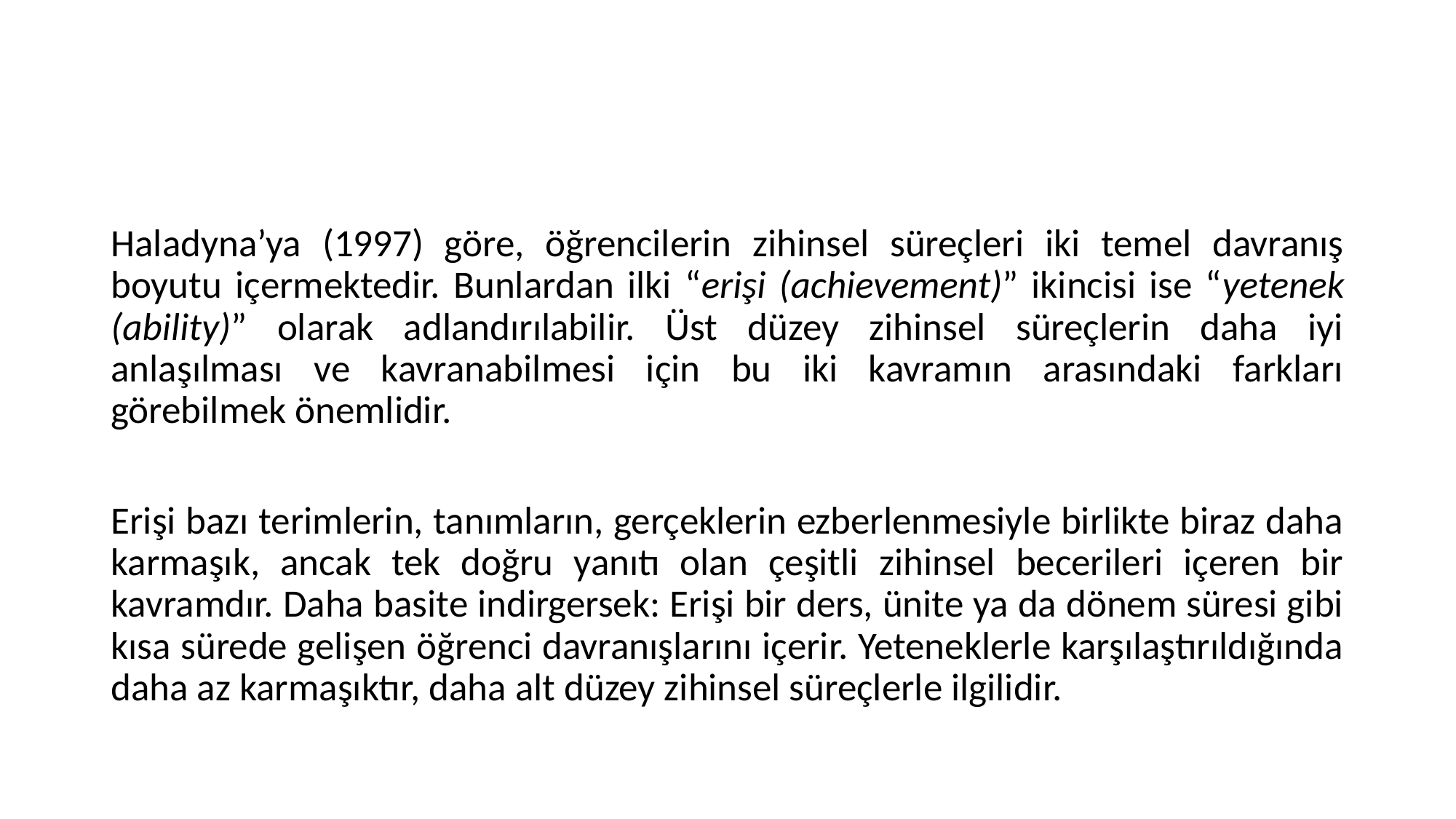

#
Haladyna’ya (1997) göre, öğrencilerin zihinsel süreçleri iki temel davranış boyutu içermektedir. Bunlardan ilki “erişi (achievement)” ikincisi ise “yetenek (ability)” olarak adlandırılabilir. Üst düzey zihinsel süreçlerin daha iyi anlaşılması ve kavranabilmesi için bu iki kavramın arasındaki farkları görebilmek önemlidir.

Erişi bazı terimlerin, tanımların, gerçeklerin ezberlenmesiyle birlikte biraz daha karmaşık, ancak tek doğru yanıtı olan çeşitli zihinsel becerileri içeren bir kavramdır. Daha basite indirgersek: Erişi bir ders, ünite ya da dönem süresi gibi kısa sürede gelişen öğrenci davranışlarını içerir. Yeteneklerle karşılaştırıldığında daha az karmaşıktır, daha alt düzey zihinsel süreçlerle ilgilidir.